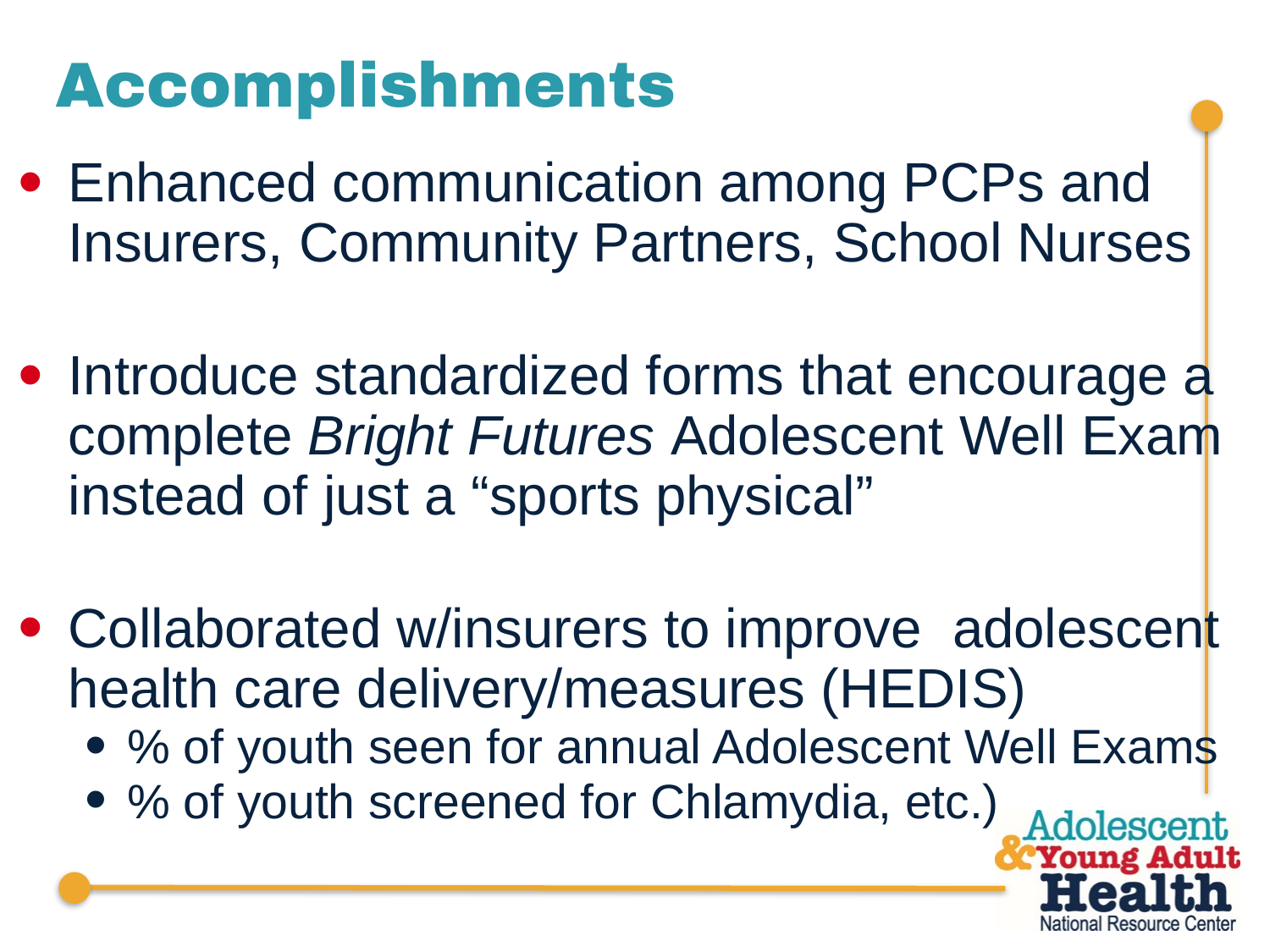

# Accomplishments
Enhanced communication among PCPs and Insurers, Community Partners, School Nurses

Introduce standardized forms that encourage a complete Bright Futures Adolescent Well Exam instead of just a “sports physical”

Collaborated w/insurers to improve  adolescent health care delivery/measures (HEDIS)
% of youth seen for annual Adolescent Well Exams
% of youth screened for Chlamydia, etc.)